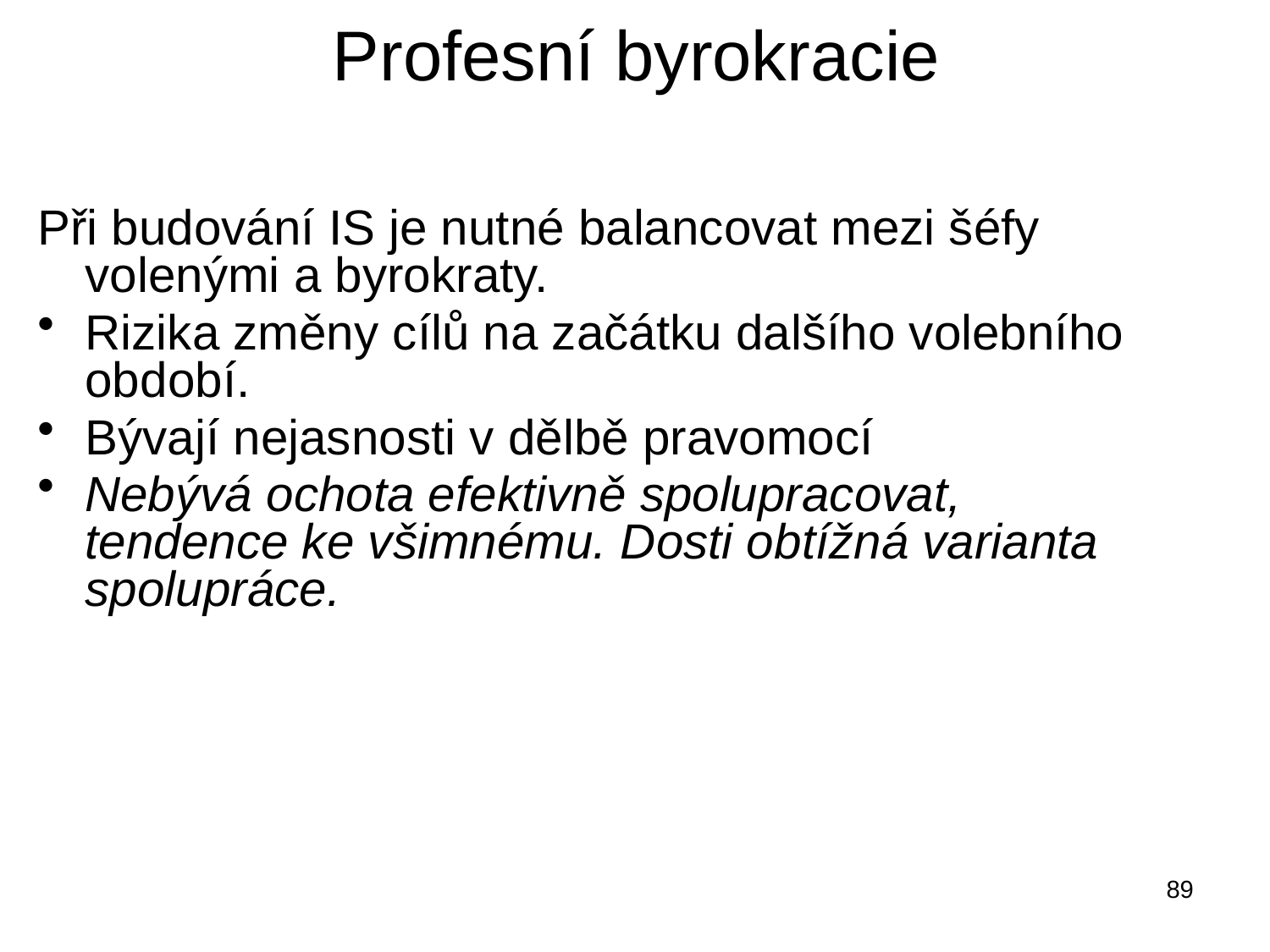

# Profesní byrokracie
Při budování IS je nutné balancovat mezi šéfy volenými a byrokraty.
Rizika změny cílů na začátku dalšího volebního období.
Bývají nejasnosti v dělbě pravomocí
Nebývá ochota efektivně spolupracovat, tendence ke všimnému. Dosti obtížná varianta spolupráce.
89